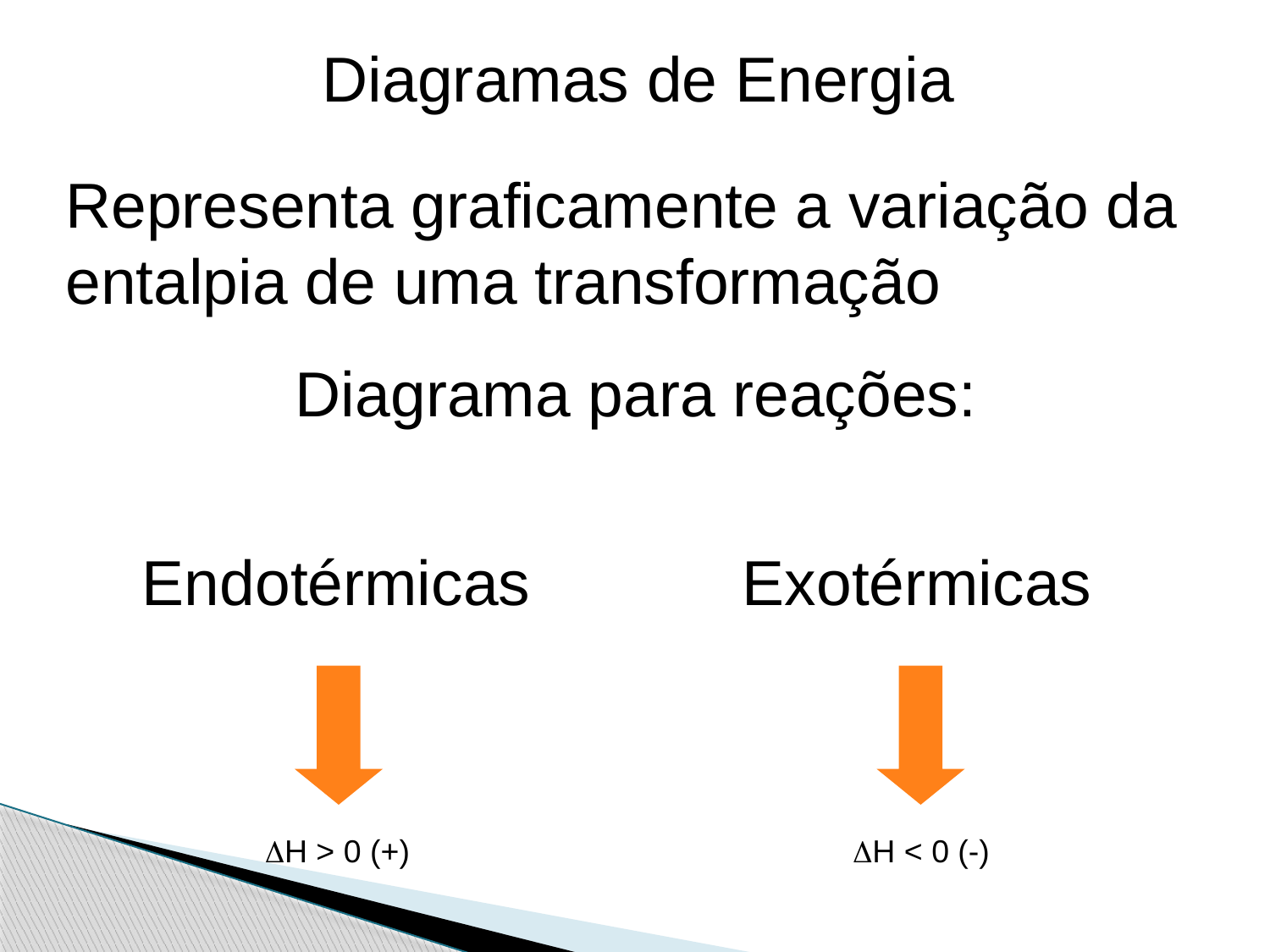

Diagramas de Energia
Representa graficamente a variação da entalpia de uma transformação
Diagrama para reações:
Endotérmicas
Exotérmicas

ΔH > 0 (+)
ΔH < 0 (-)